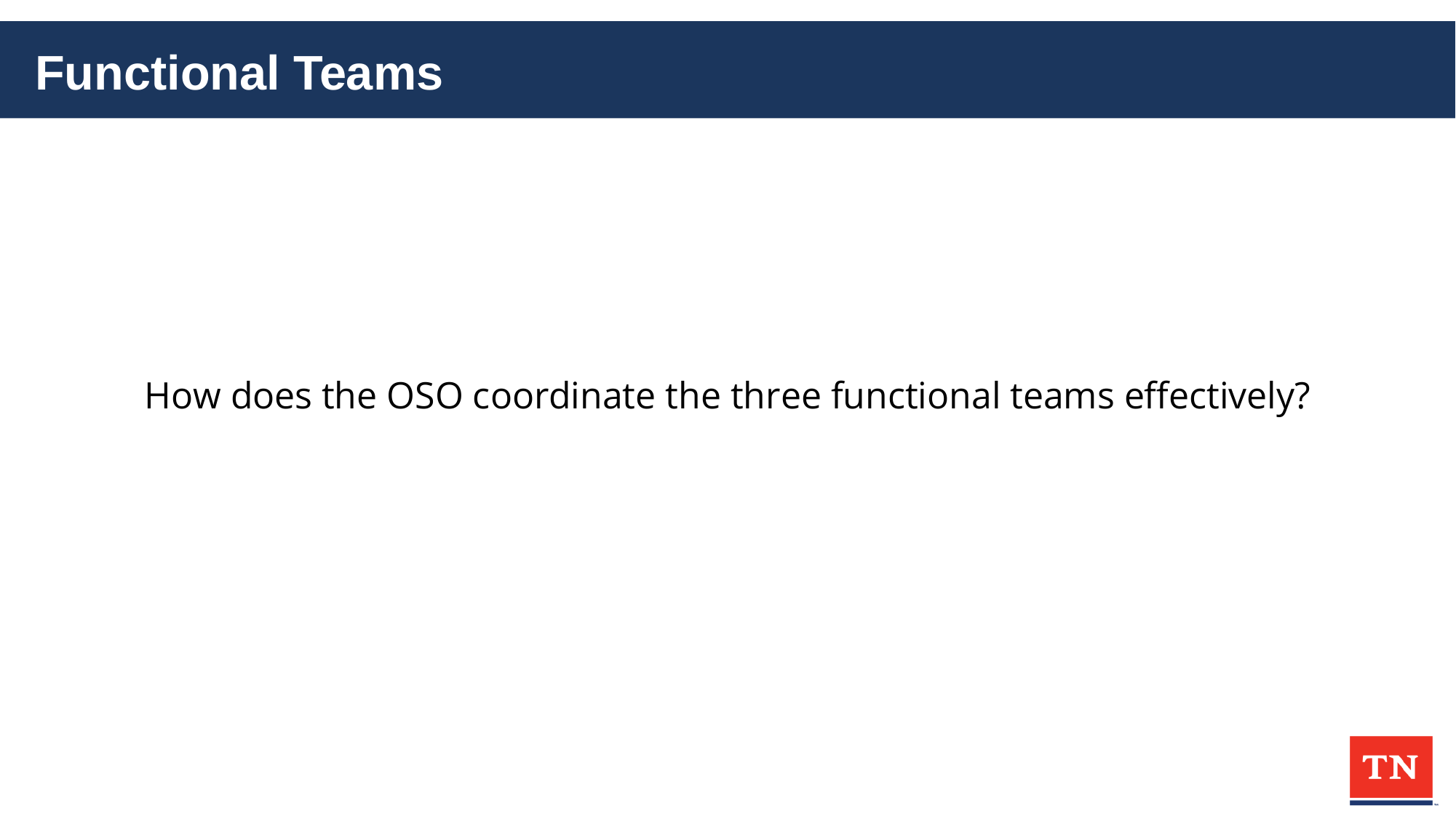

# Functional Teams
How does the OSO coordinate the three functional teams effectively?